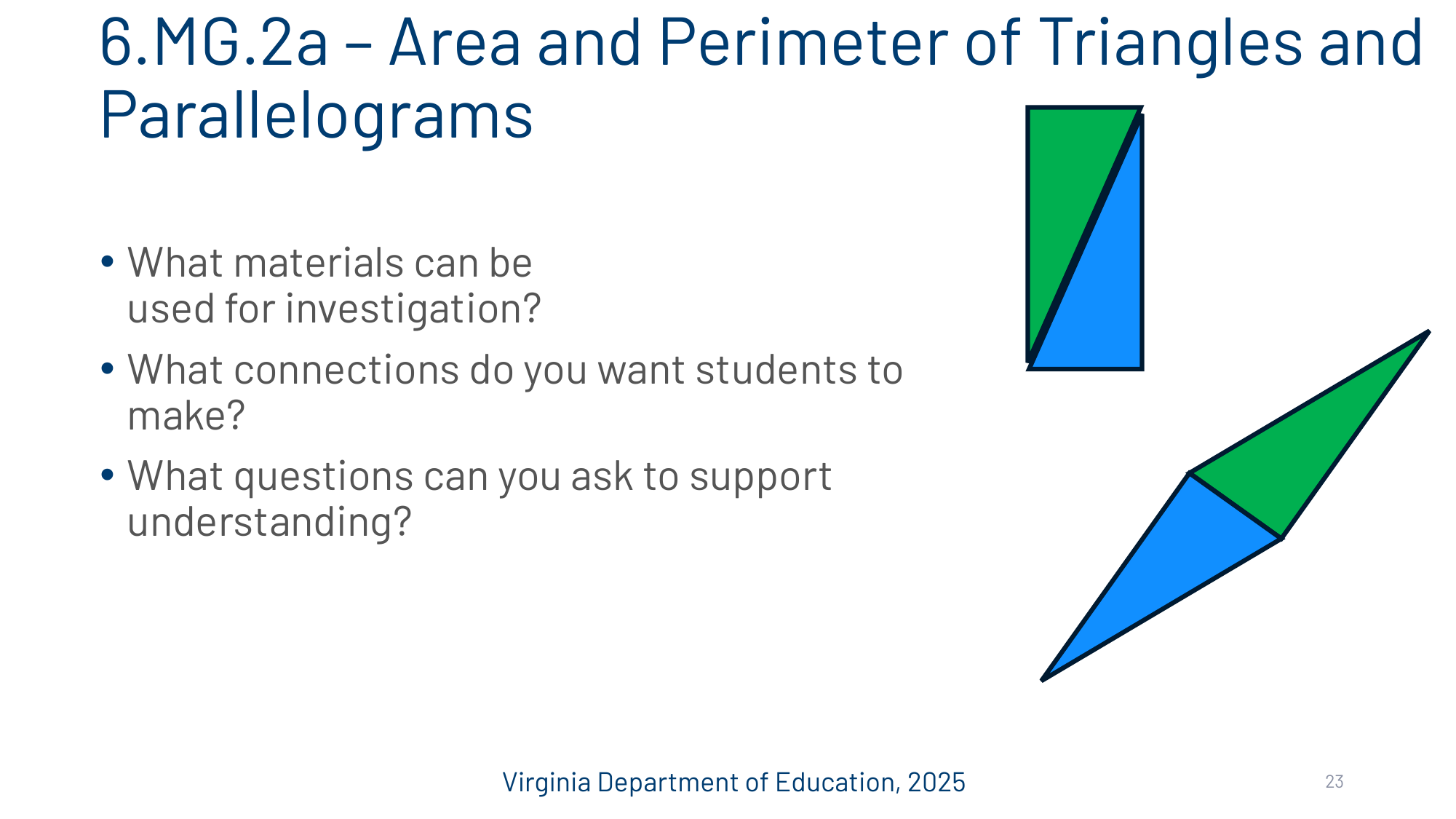

# 6.MG.2a – Area and Perimeter of Triangles and Parallelograms

What materials can be used for investigation?
What connections do you want students to make?
What questions can you ask to support understanding?

23